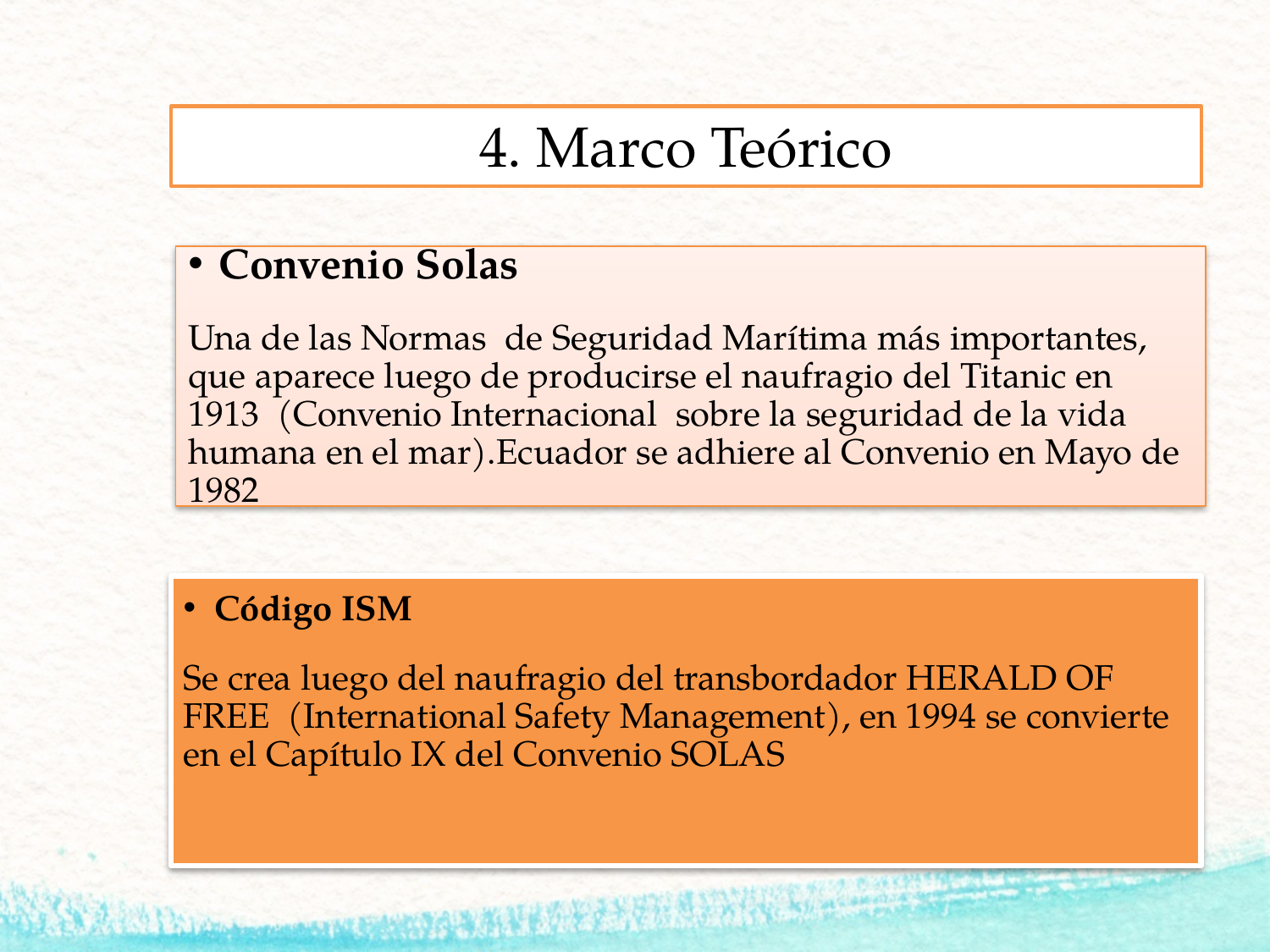

# 4. Marco Teórico

Convenio Solas
Una de las Normas  de Seguridad Marítima más importantes, que aparece luego de producirse el naufragio del Titanic en 1913  (Convenio Internacional  sobre la seguridad de la vida humana en el mar).Ecuador se adhiere al Convenio en Mayo de 1982
Código ISM
Se crea luego del naufragio del transbordador HERALD OF FREE  (International Safety Management), en 1994 se convierte en el Capítulo IX del Convenio SOLAS